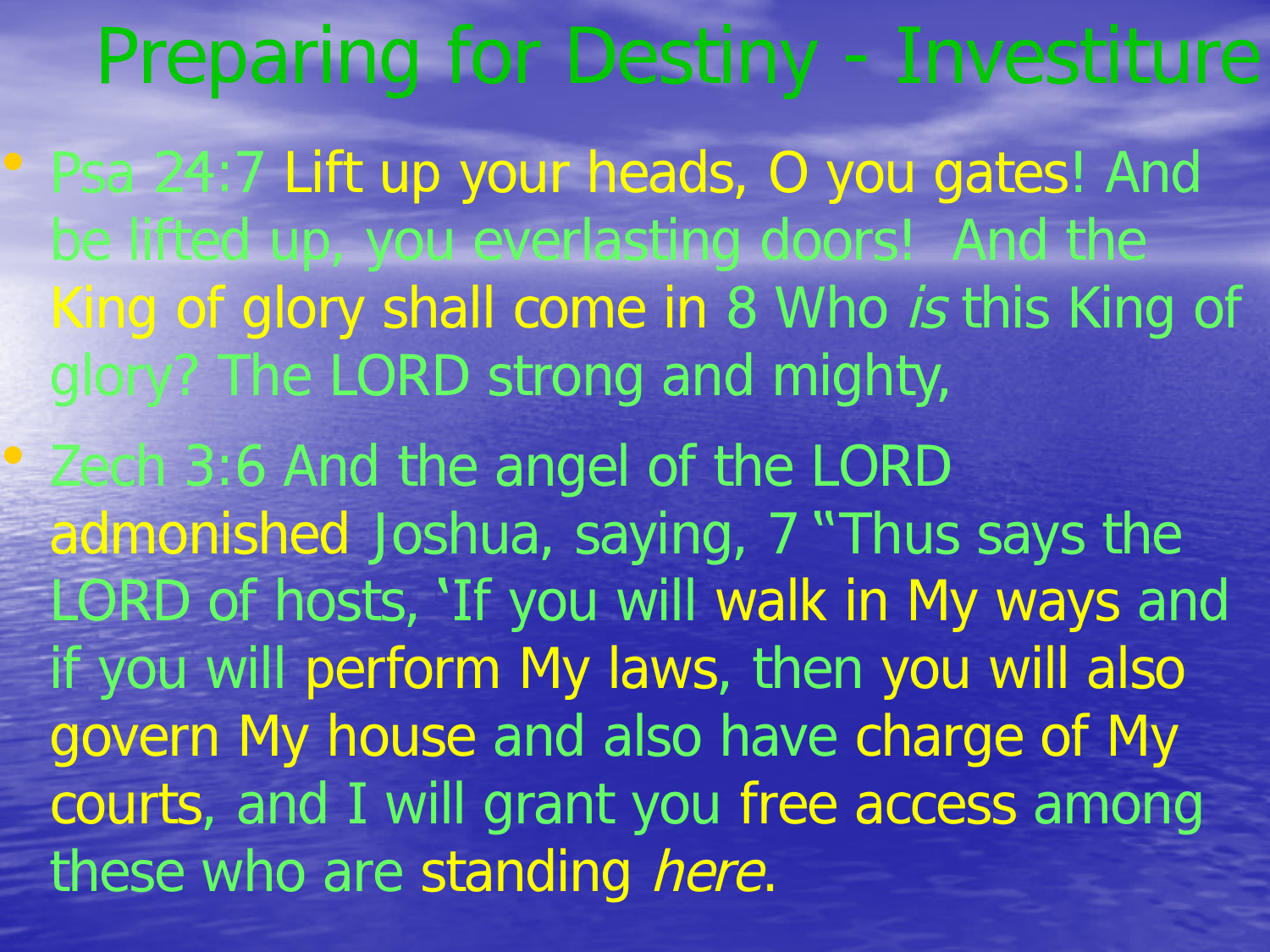

# Preparing for Destiny - Investiture
Psa 24:7 Lift up your heads, O you gates! And be lifted up, you everlasting doors!  And the King of glory shall come in 8 Who is this King of glory? The LORD strong and mighty,
Zech 3:6 And the angel of the LORD admonished Joshua, saying, 7 “Thus says the LORD of hosts, ‘If you will walk in My ways and if you will perform My laws, then you will also govern My house and also have charge of My courts, and I will grant you free access among these who are standing here.